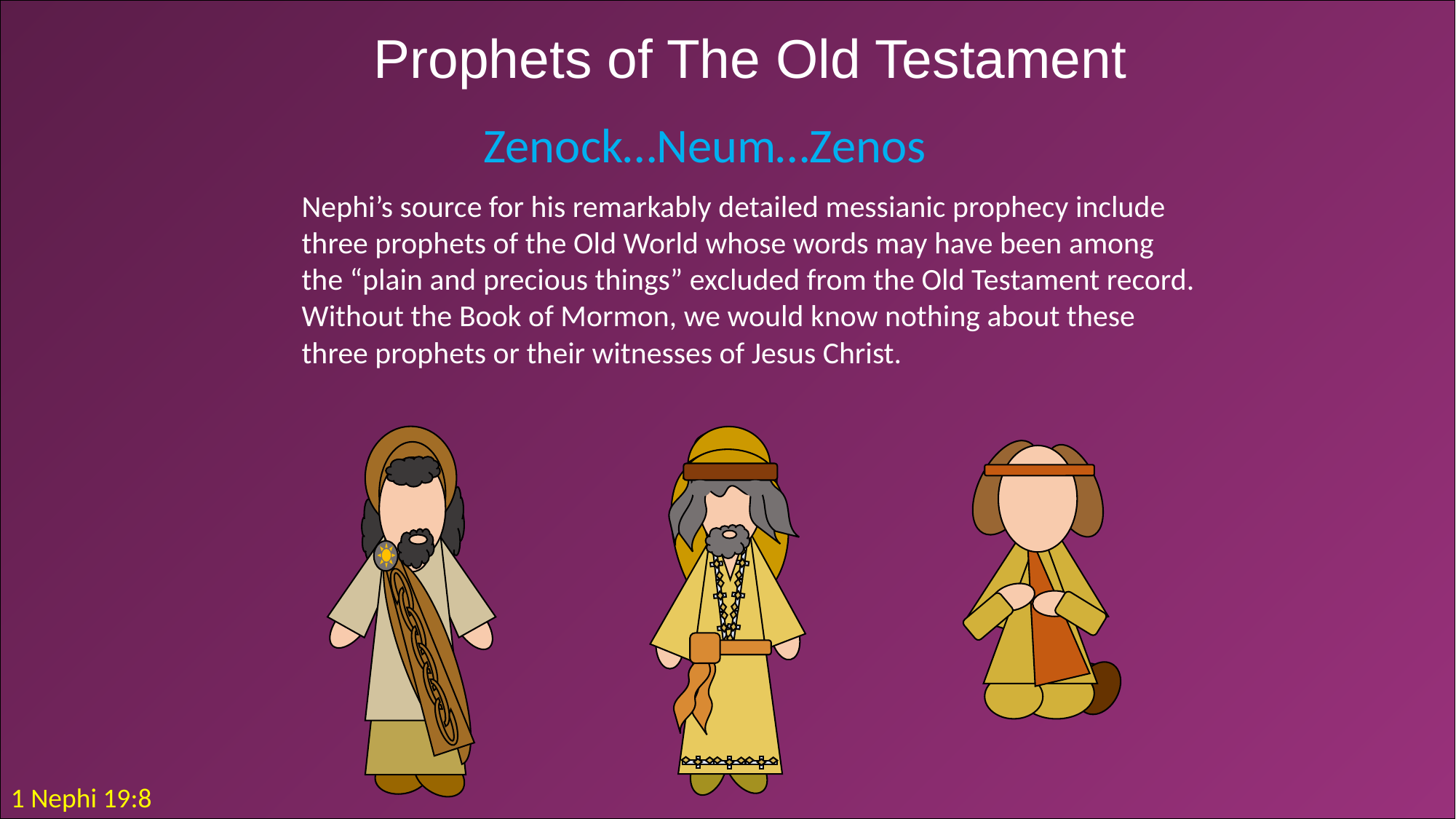

Prophets of The Old Testament
Zenock…Neum…Zenos

Nephi’s source for his remarkably detailed messianic prophecy include three prophets of the Old World whose words may have been among the “plain and precious things” excluded from the Old Testament record. Without the Book of Mormon, we would know nothing about these three prophets or their witnesses of Jesus Christ.

1 Nephi 19:8